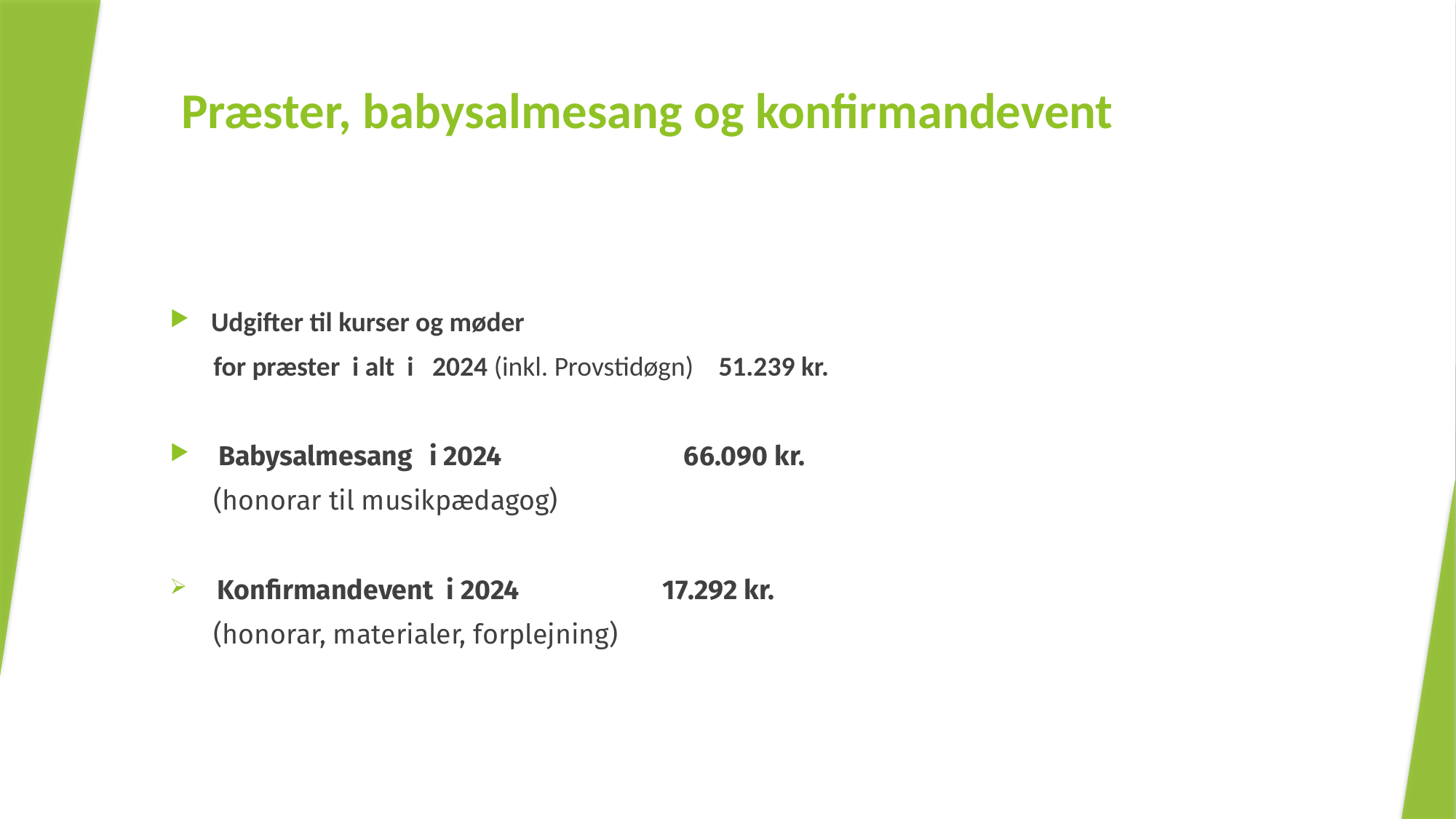

# Præster, babysalmesang og konfirmandevent

Udgifter til kurser og møder
       for præster  i alt  i   2024 (inkl. Provstidøgn)    51.239 kr.

 Babysalmesang	i 2024	                    66.090 kr.
      (honorar til musikpædagog)

 Konfirmandevent  i 2024                      17.292 kr.
      (honorar, materialer, forplejning)